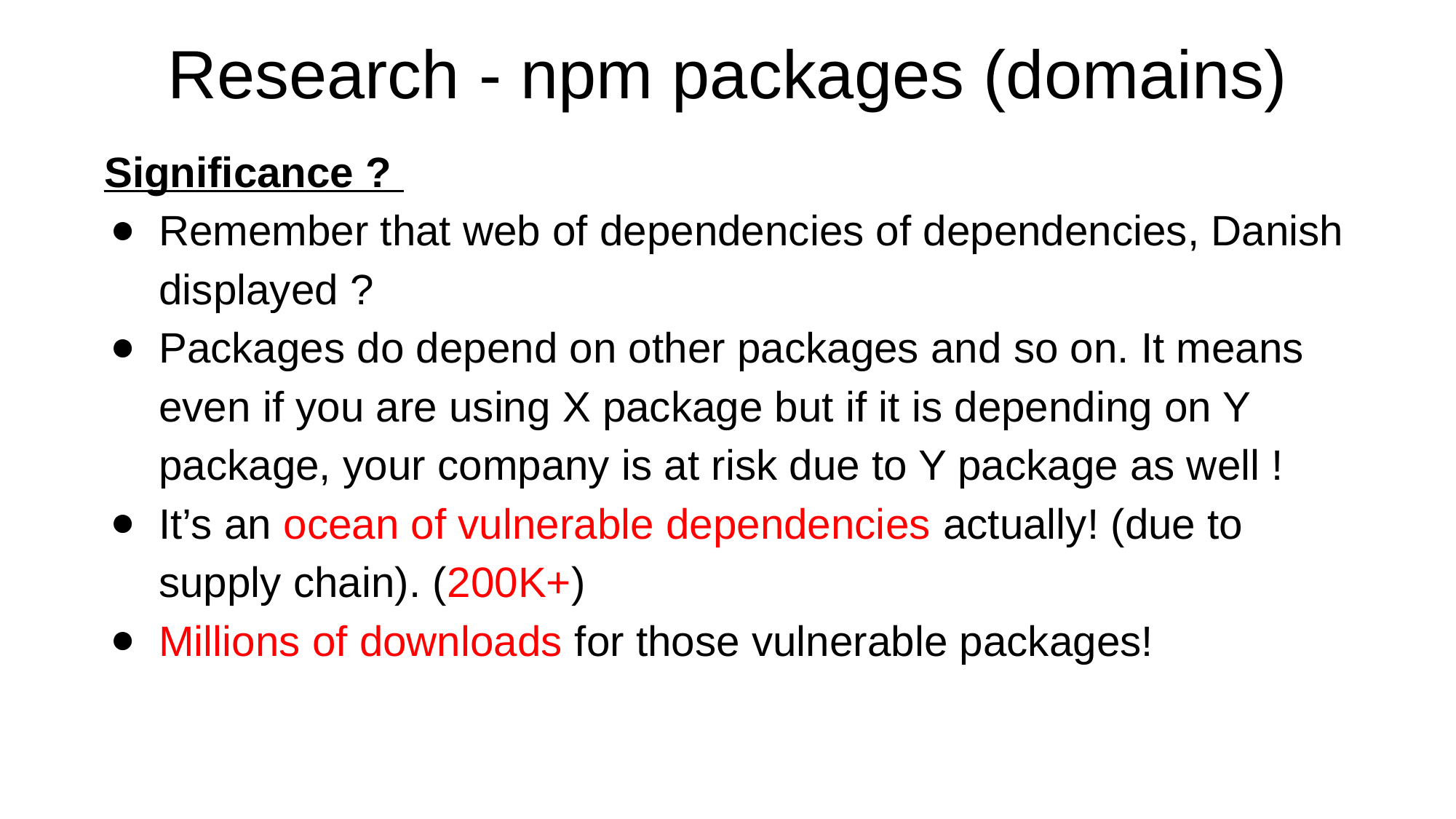

# Research - npm packages (domains)
Significance ?
Remember that web of dependencies of dependencies, Danish displayed ?
Packages do depend on other packages and so on. It means even if you are using X package but if it is depending on Y package, your company is at risk due to Y package as well !
It’s an ocean of vulnerable dependencies actually! (due to supply chain). (200K+)
Millions of downloads for those vulnerable packages!